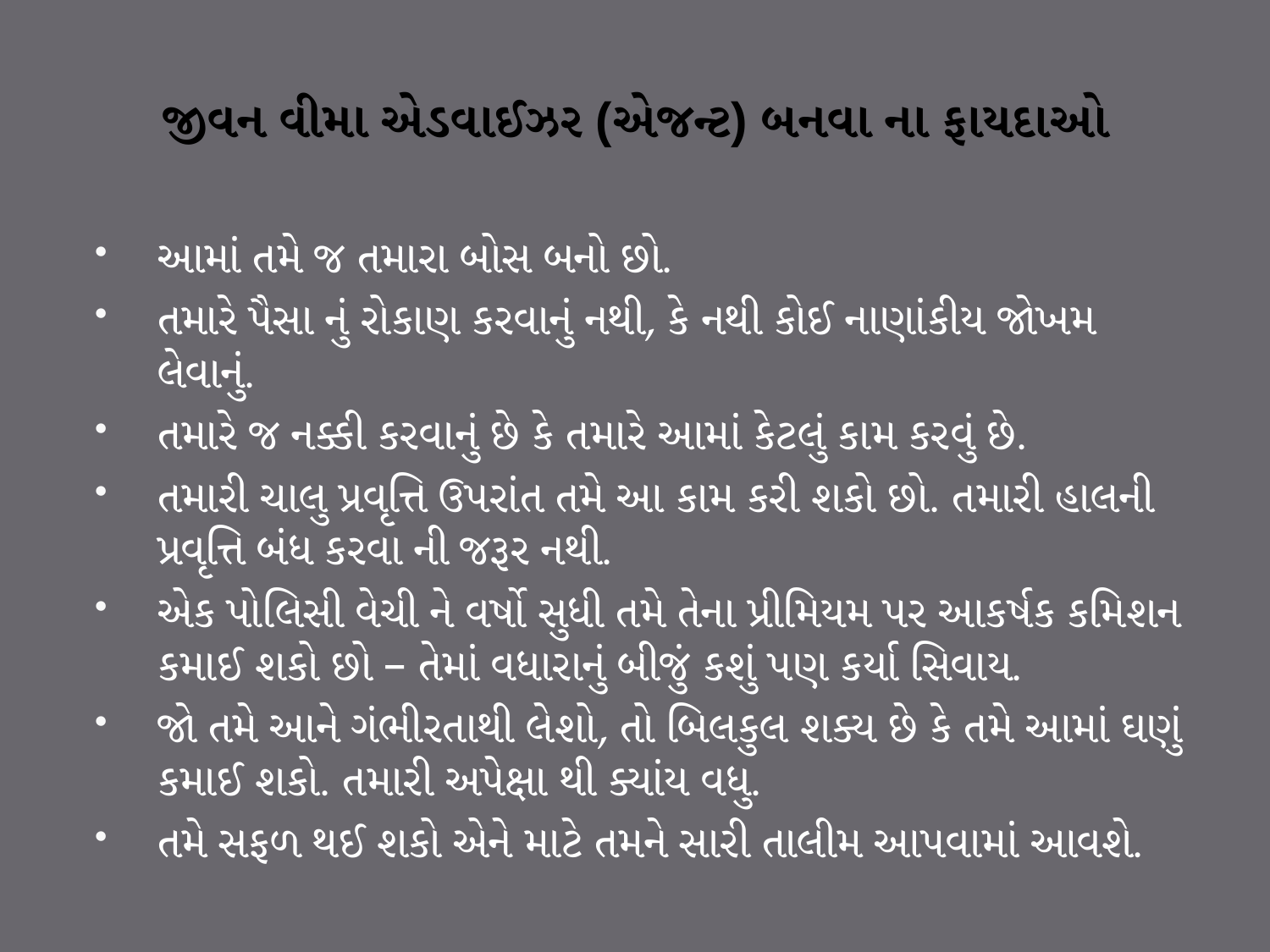

# જીવન વીમા એડવાઈઝર (એજન્ટ) બનવા ના ફાયદાઓ
આમાં તમે જ તમારા બોસ બનો છો.
તમારે પૈસા નું રોકાણ કરવાનું નથી, કે નથી કોઈ નાણાંકીય જોખમ લેવાનું.
તમારે જ નક્કી કરવાનું છે કે તમારે આમાં કેટલું કામ કરવું છે.
તમારી ચાલુ પ્રવૃત્તિ ઉપરાંત તમે આ કામ કરી શકો છો. તમારી હાલની પ્રવૃત્તિ બંધ કરવા ની જરૂર નથી.
એક પોલિસી વેચી ને વર્ષો સુધી તમે તેના પ્રીમિયમ પર આકર્ષક કમિશન કમાઈ શકો છો – તેમાં વધારાનું બીજું કશું પણ કર્યા સિવાય.
જો તમે આને ગંભીરતાથી લેશો, તો બિલકુલ શક્ય છે કે તમે આમાં ઘણું કમાઈ શકો. તમારી અપેક્ષા થી ક્યાંય વધુ.
તમે સફળ થઈ શકો એને માટે તમને સારી તાલીમ આપવામાં આવશે.